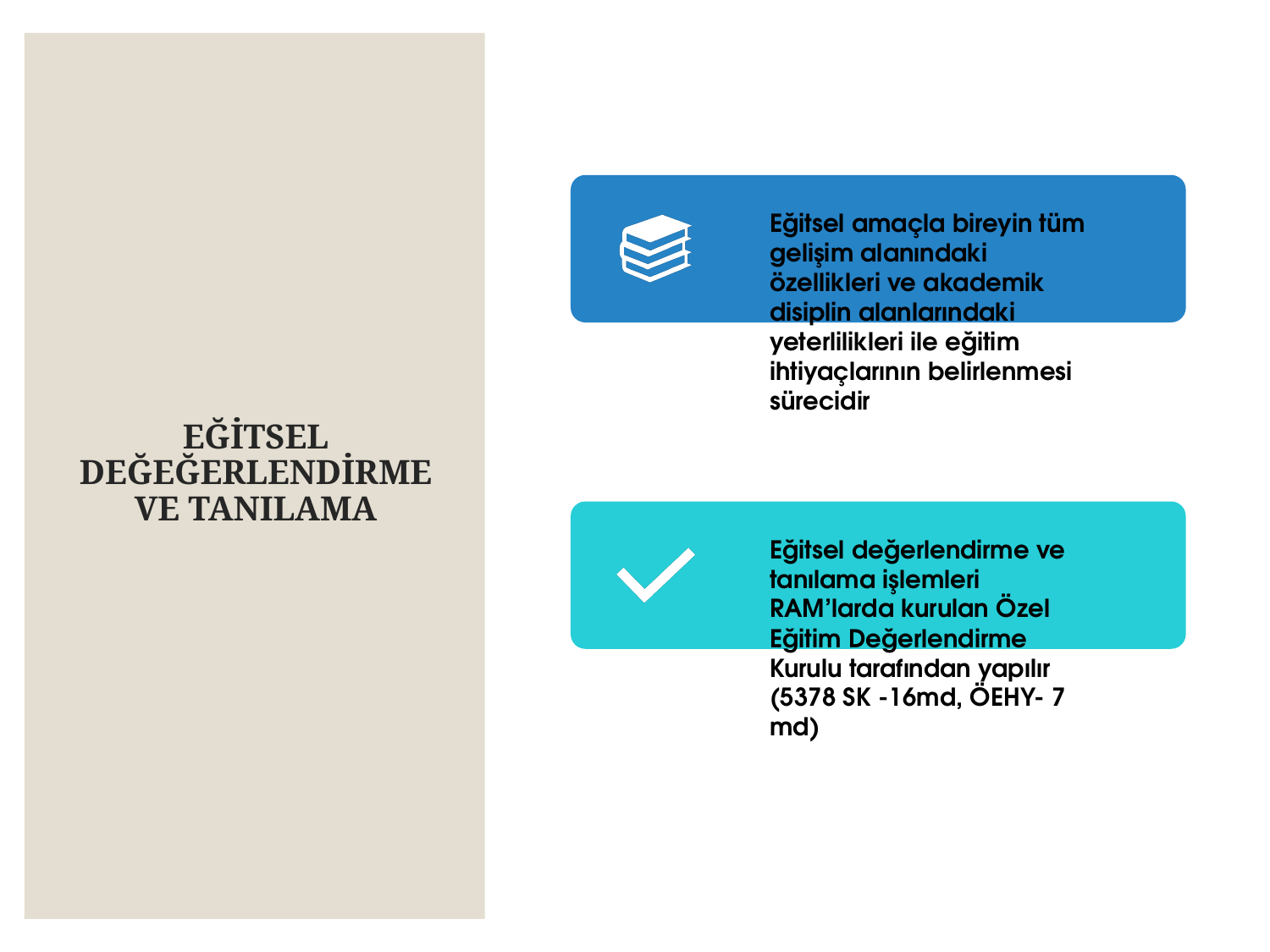

# EĞİTSEL DEĞEĞERLENDİRME VE TANILAMA
Eğitsel amaçla bireyin tüm gelişim alanındaki özellikleri ve akademik disiplin alanlarındaki yeterlilikleri ile eğitim ihtiyaçlarının belirlenmesi sürecidir
Eğitsel değerlendirme ve tanılama işlemleri RAM’larda kurulan Özel Eğitim Değerlendirme Kurulu tarafından yapılır (5378 SK -16md, ÖEHY- 7 md)